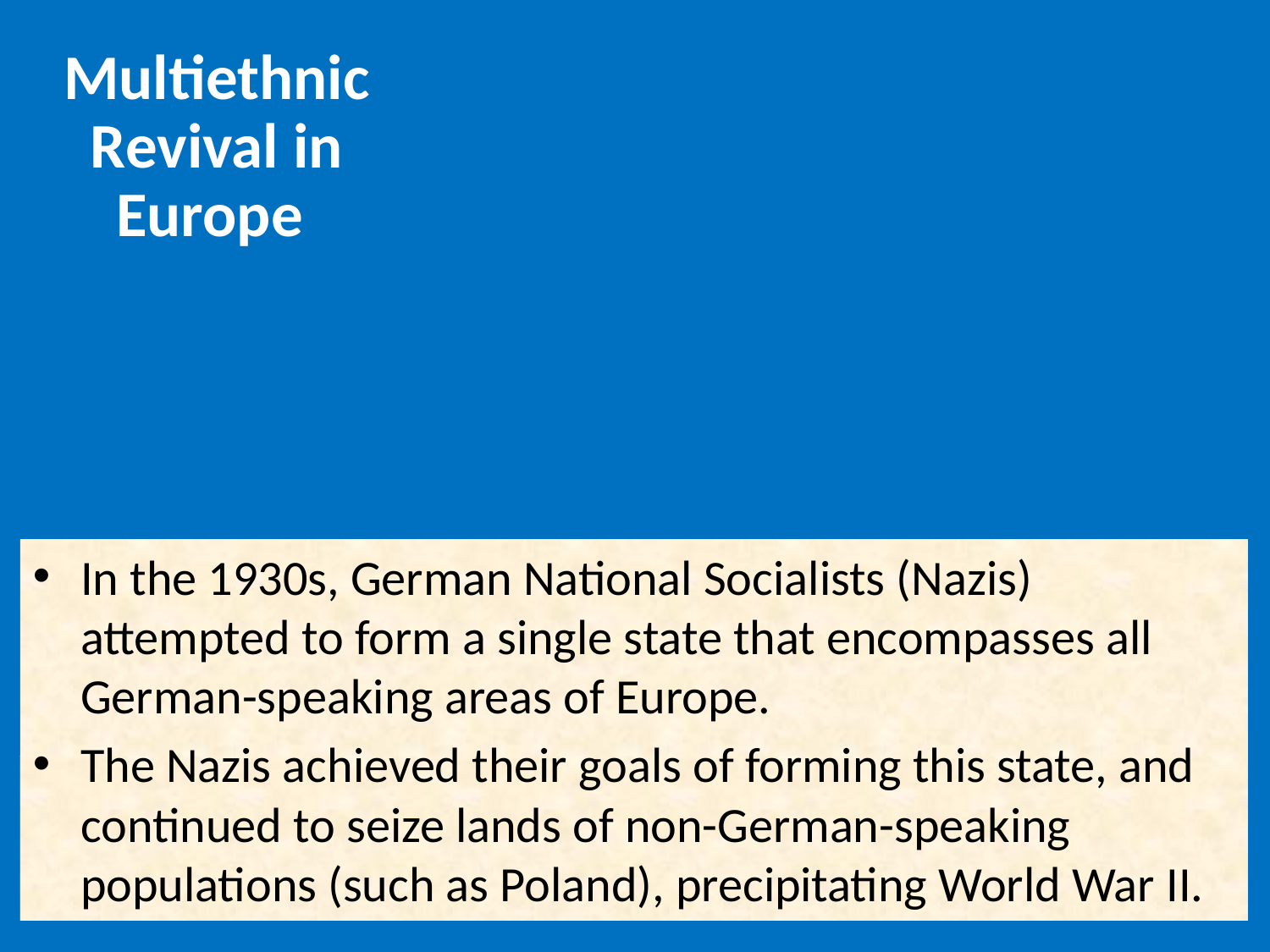

Multiethnic Revival in Europe
In the 1930s, German National Socialists (Nazis) attempted to form a single state that encompasses all German-speaking areas of Europe.
The Nazis achieved their goals of forming this state, and continued to seize lands of non-German-speaking populations (such as Poland), precipitating World War II.